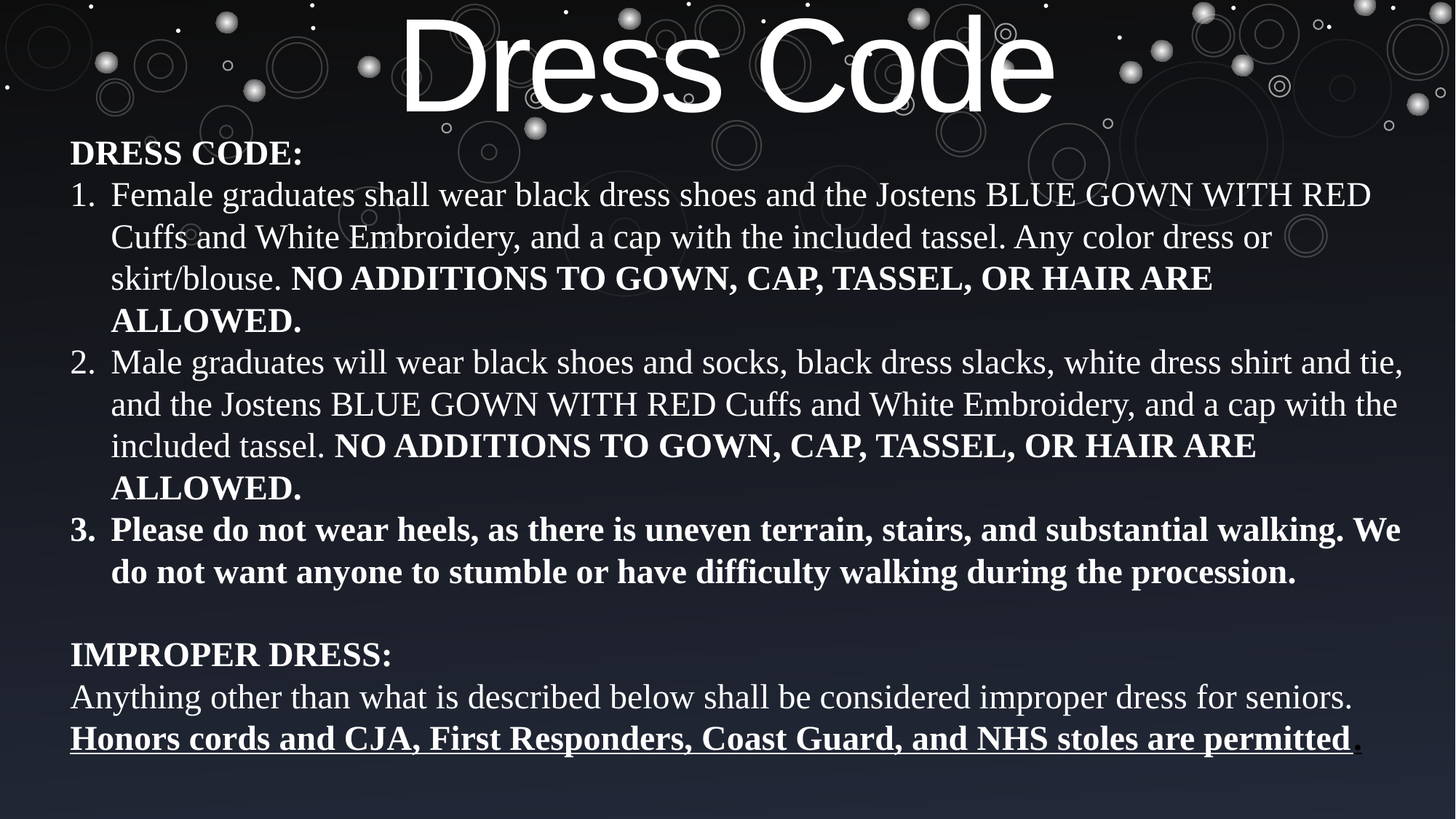

# Dress Code
DRESS CODE:
Female graduates shall wear black dress shoes and the Jostens BLUE GOWN WITH RED Cuffs and White Embroidery, and a cap with the included tassel. Any color dress or skirt/blouse. NO ADDITIONS TO GOWN, CAP, TASSEL, OR HAIR ARE ALLOWED.
Male graduates will wear black shoes and socks, black dress slacks, white dress shirt and tie, and the Jostens BLUE GOWN WITH RED Cuffs and White Embroidery, and a cap with the included tassel. NO ADDITIONS TO GOWN, CAP, TASSEL, OR HAIR ARE ALLOWED.
Please do not wear heels, as there is uneven terrain, stairs, and substantial walking. We do not want anyone to stumble or have difficulty walking during the procession.

IMPROPER DRESS:
Anything other than what is described below shall be considered improper dress for seniors. Honors cords and CJA, First Responders, Coast Guard, and NHS stoles are permitted.